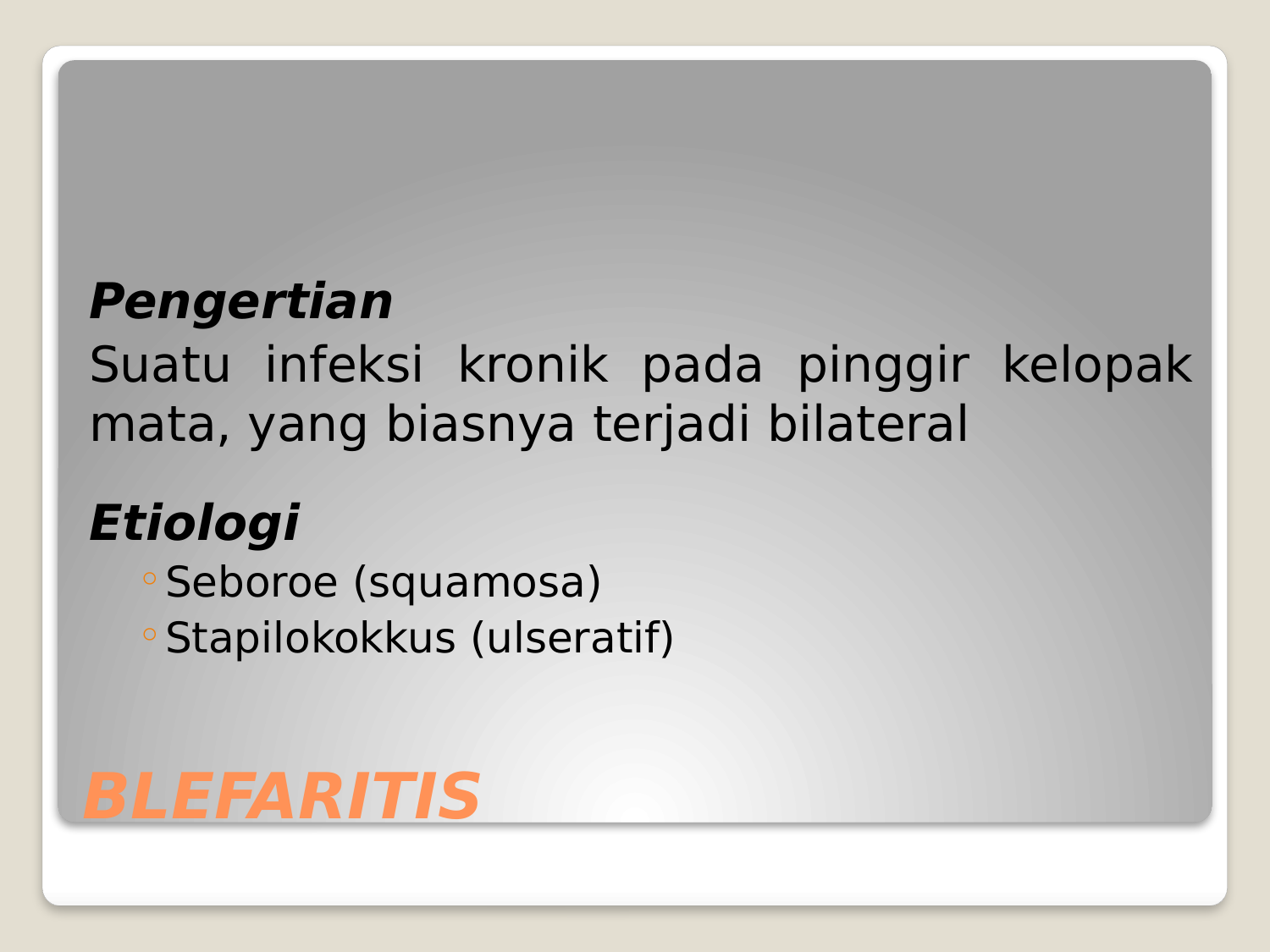

Pengertian
Suatu infeksi kronik pada pinggir kelopak mata, yang biasnya terjadi bilateral

Etiologi
Seboroe (squamosa)
Stapilokokkus (ulseratif)
# BLEFARITIS